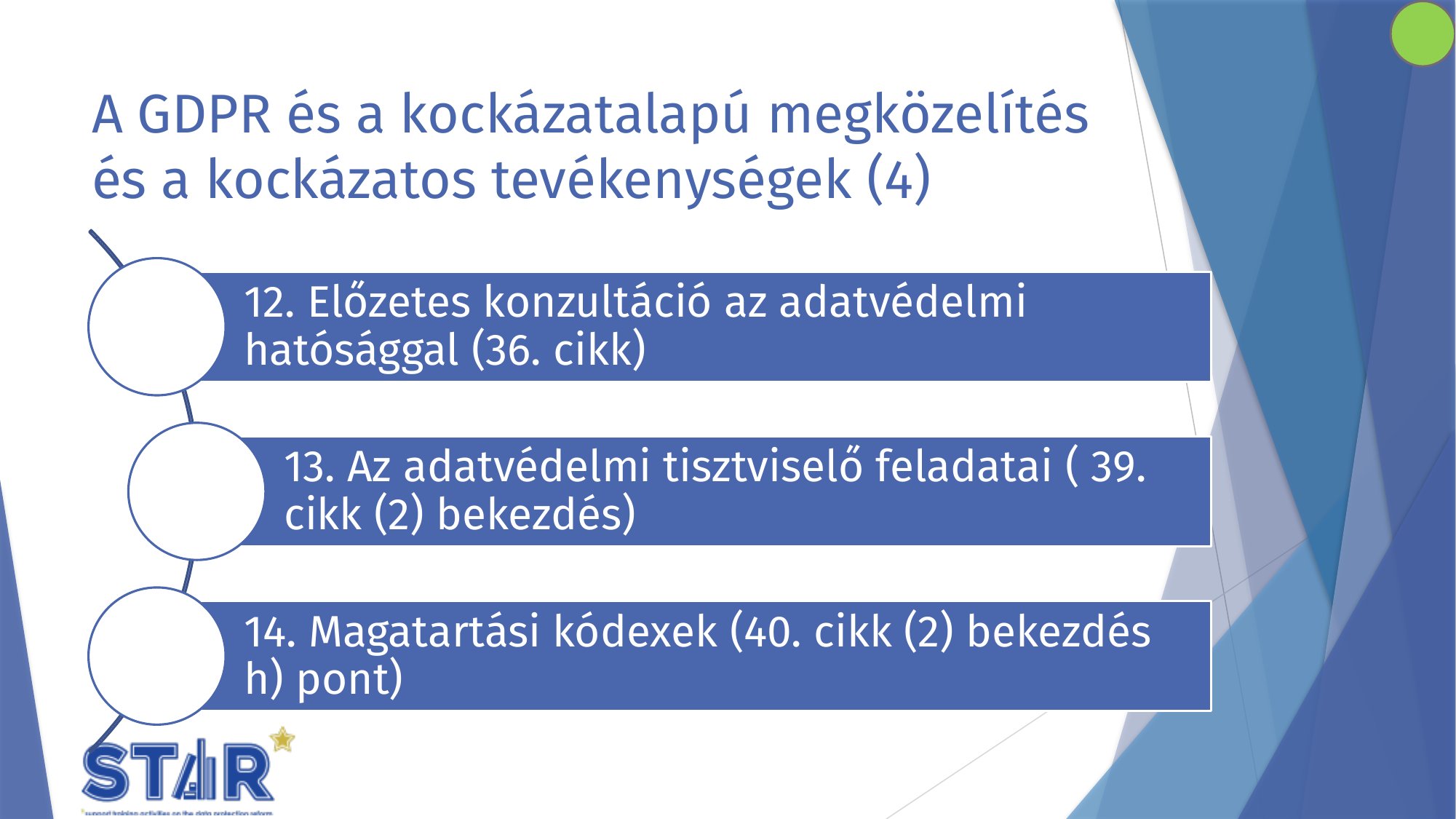

# A GDPR és a kockázatalapú megközelítés és a kockázatos tevékenységek (4)
12. Előzetes konzultáció az adatvédelmi hatósággal (36. cikk)
13. Az adatvédelmi tisztviselő feladatai ( 39. cikk (2) bekezdés)
14. Magatartási kódexek (40. cikk (2) bekezdés h) pont)